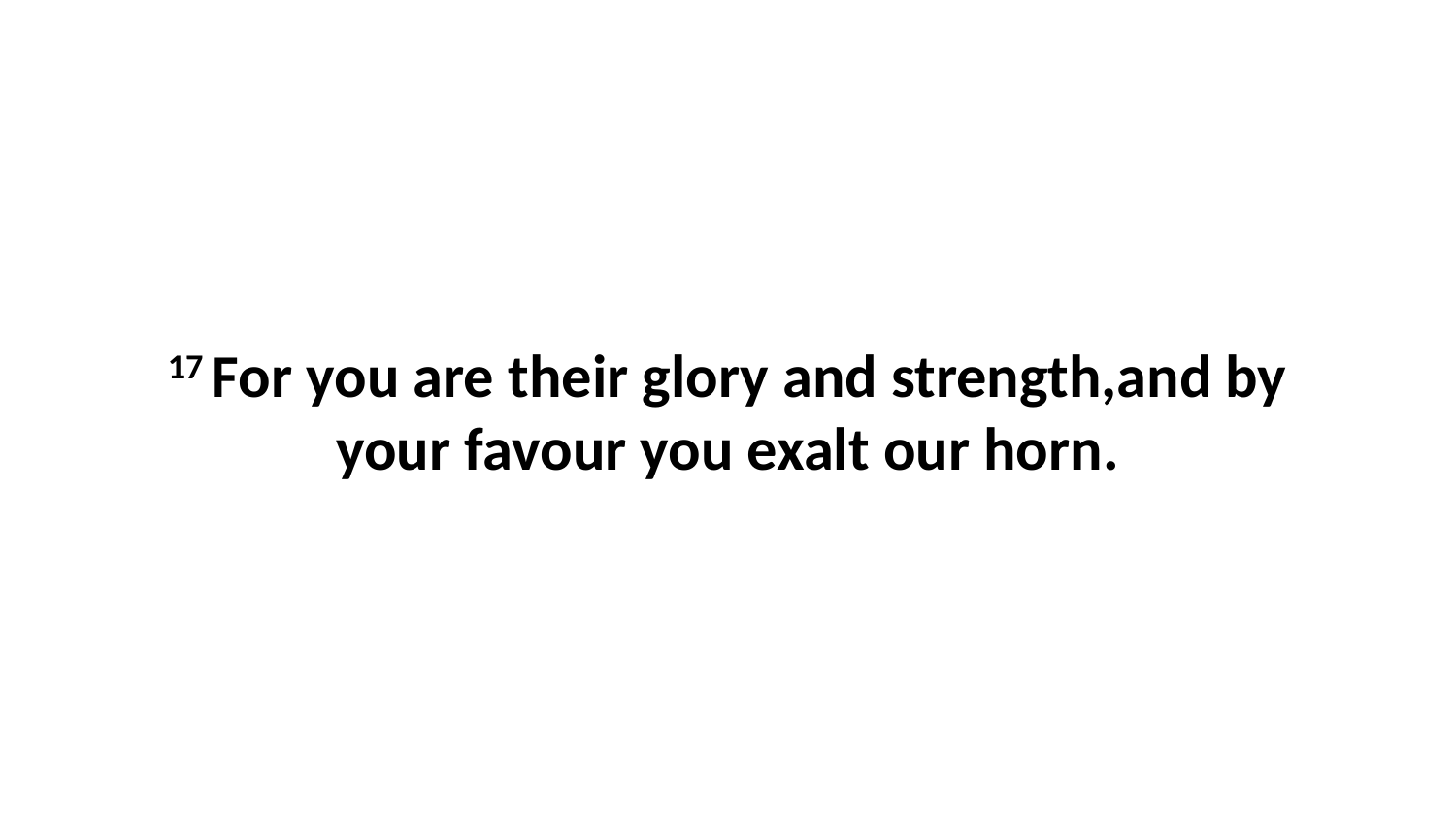

17 For you are their glory and strength,and by your favour you exalt our horn.